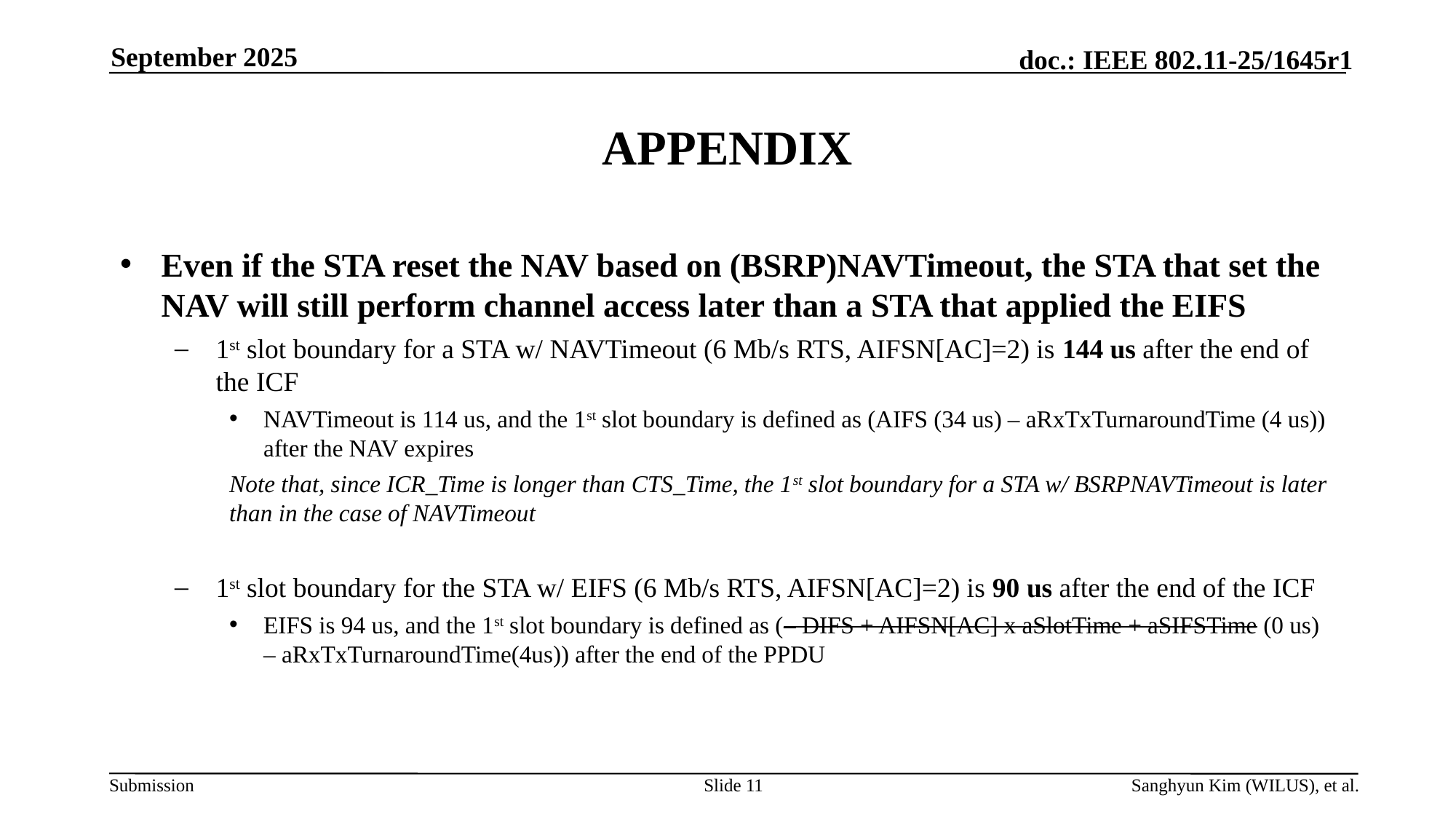

September 2025
# APPENDIX
Even if the STA reset the NAV based on (BSRP)NAVTimeout, the STA that set the NAV will still perform channel access later than a STA that applied the EIFS
1st slot boundary for a STA w/ NAVTimeout (6 Mb/s RTS, AIFSN[AC]=2) is 144 us after the end of the ICF
NAVTimeout is 114 us, and the 1st slot boundary is defined as (AIFS (34 us) – aRxTxTurnaroundTime (4 us)) after the NAV expires
Note that, since ICR_Time is longer than CTS_Time, the 1st slot boundary for a STA w/ BSRPNAVTimeout is later than in the case of NAVTimeout

1st slot boundary for the STA w/ EIFS (6 Mb/s RTS, AIFSN[AC]=2) is 90 us after the end of the ICF
EIFS is 94 us, and the 1st slot boundary is defined as (– DIFS + AIFSN[AC] x aSlotTime + aSIFSTime (0 us) – aRxTxTurnaroundTime(4us)) after the end of the PPDU
Slide 11
Sanghyun Kim (WILUS), et al.